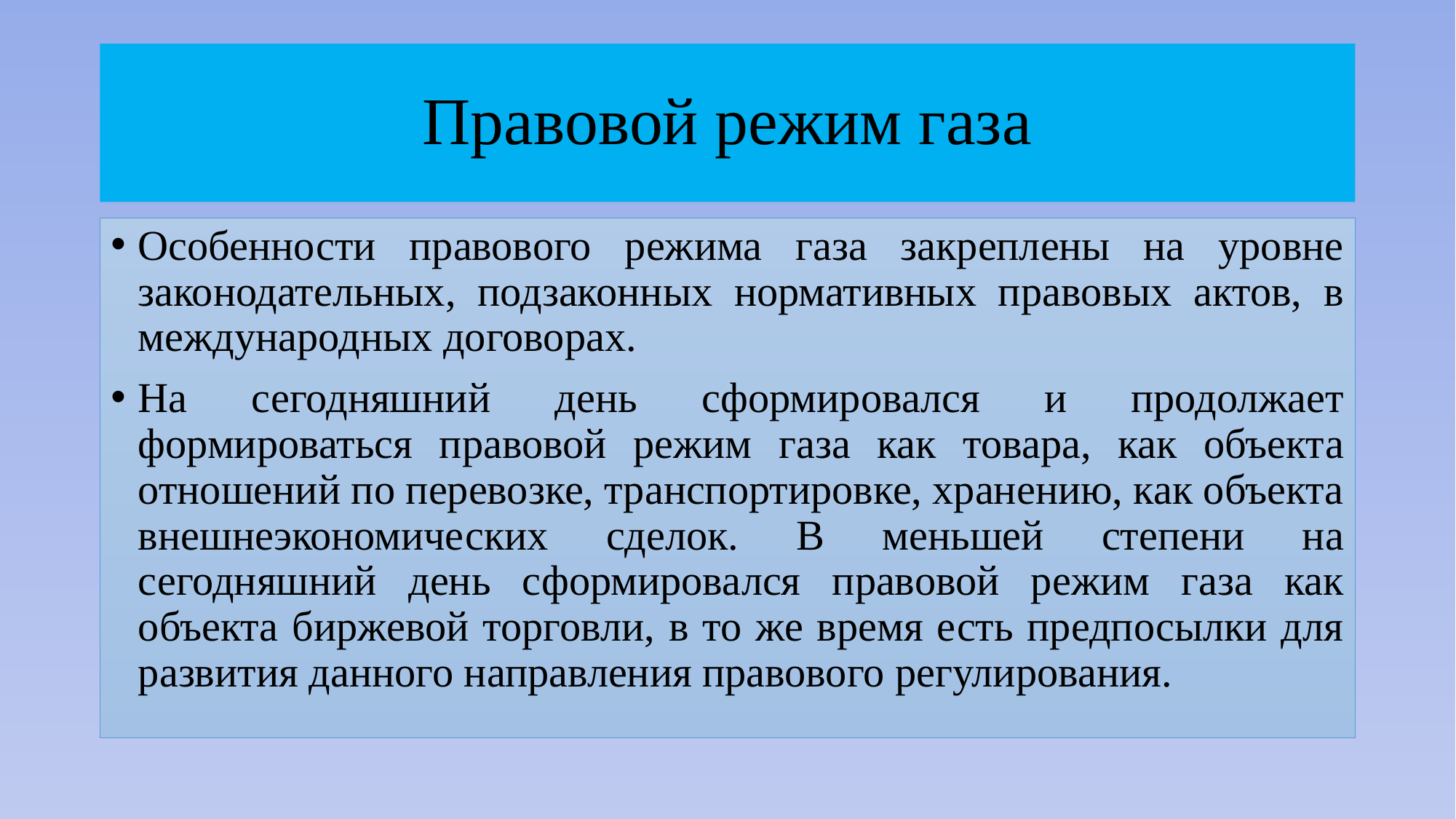

# Правовой режим газа
Особенности правового режима газа закреплены на уровне законодательных, подзаконных нормативных правовых актов, в международных договорах.
На сегодняшний день сформировался и продолжает формироваться правовой режим газа как товара, как объекта отношений по перевозке, транспортировке, хранению, как объекта внешнеэкономических сделок. В меньшей степени на сегодняшний день сформировался правовой режим газа как объекта биржевой торговли, в то же время есть предпосылки для развития данного направления правового регулирования.